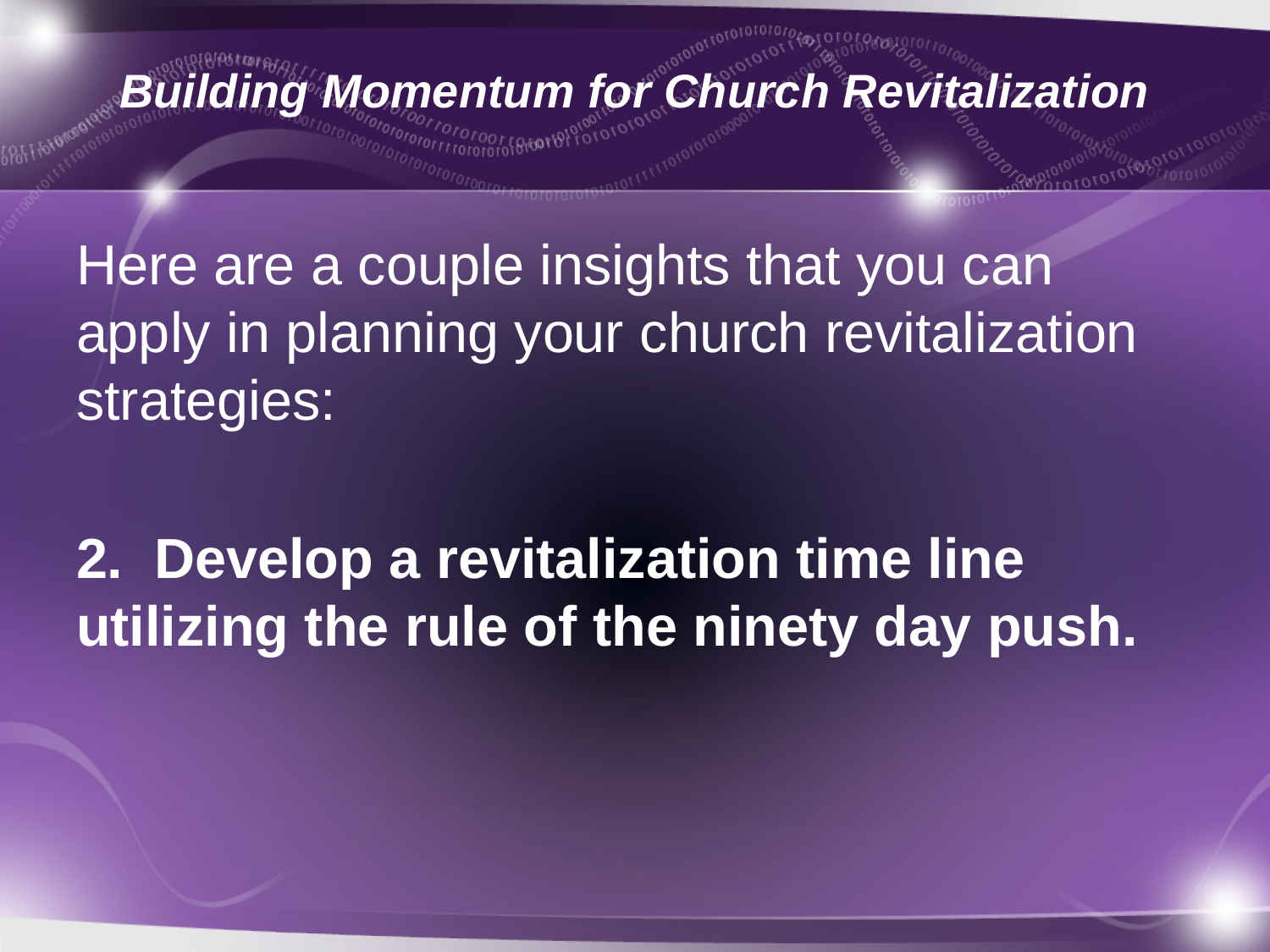

# Building Momentum for Church Revitalization
Here are a couple insights that you can apply in planning your church revitalization strategies:

2.  Develop a revitalization time line utilizing the rule of the ninety day push.